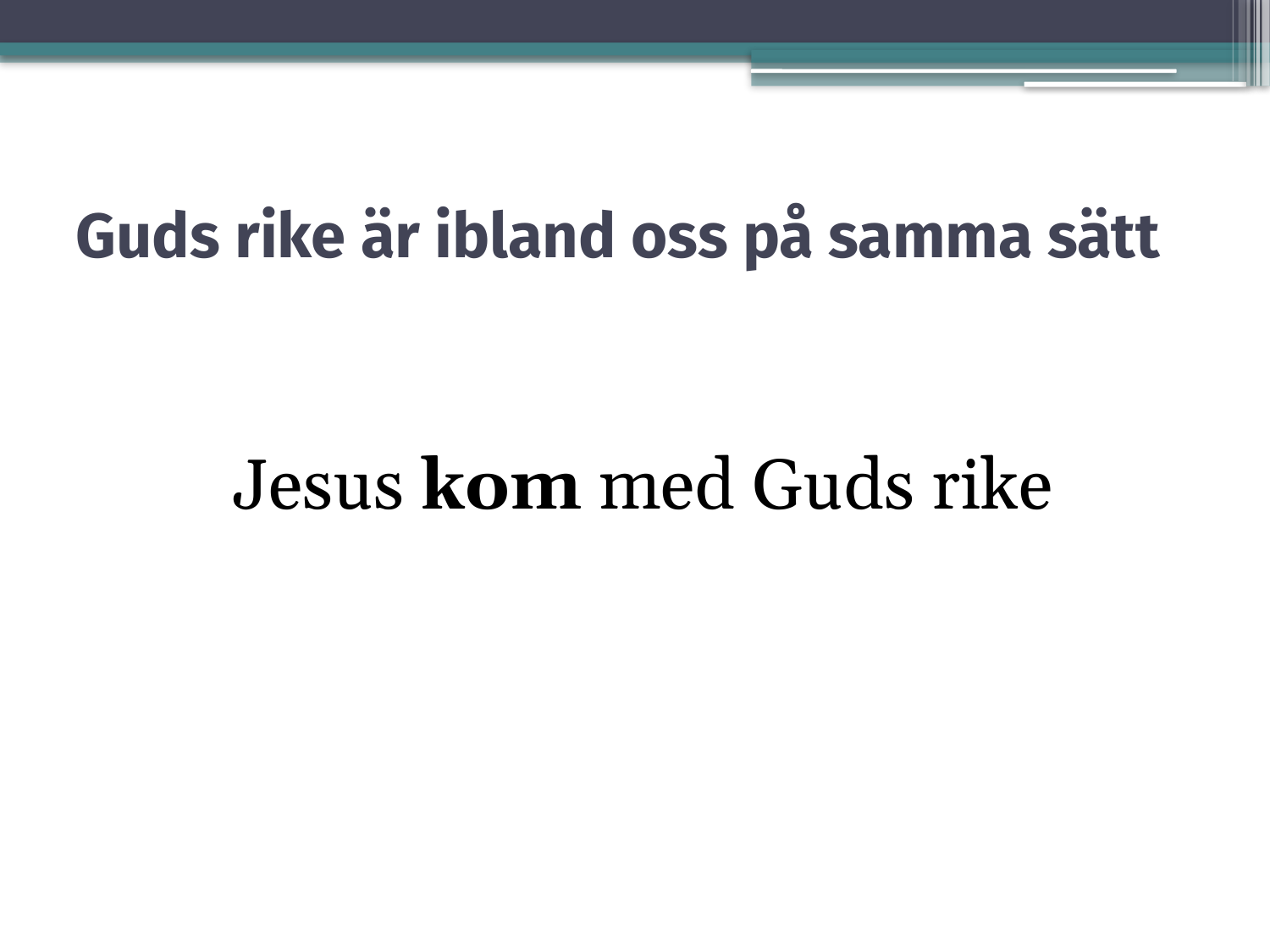

# Guds rike är ibland oss på samma sätt

Jesus kom med Guds rike